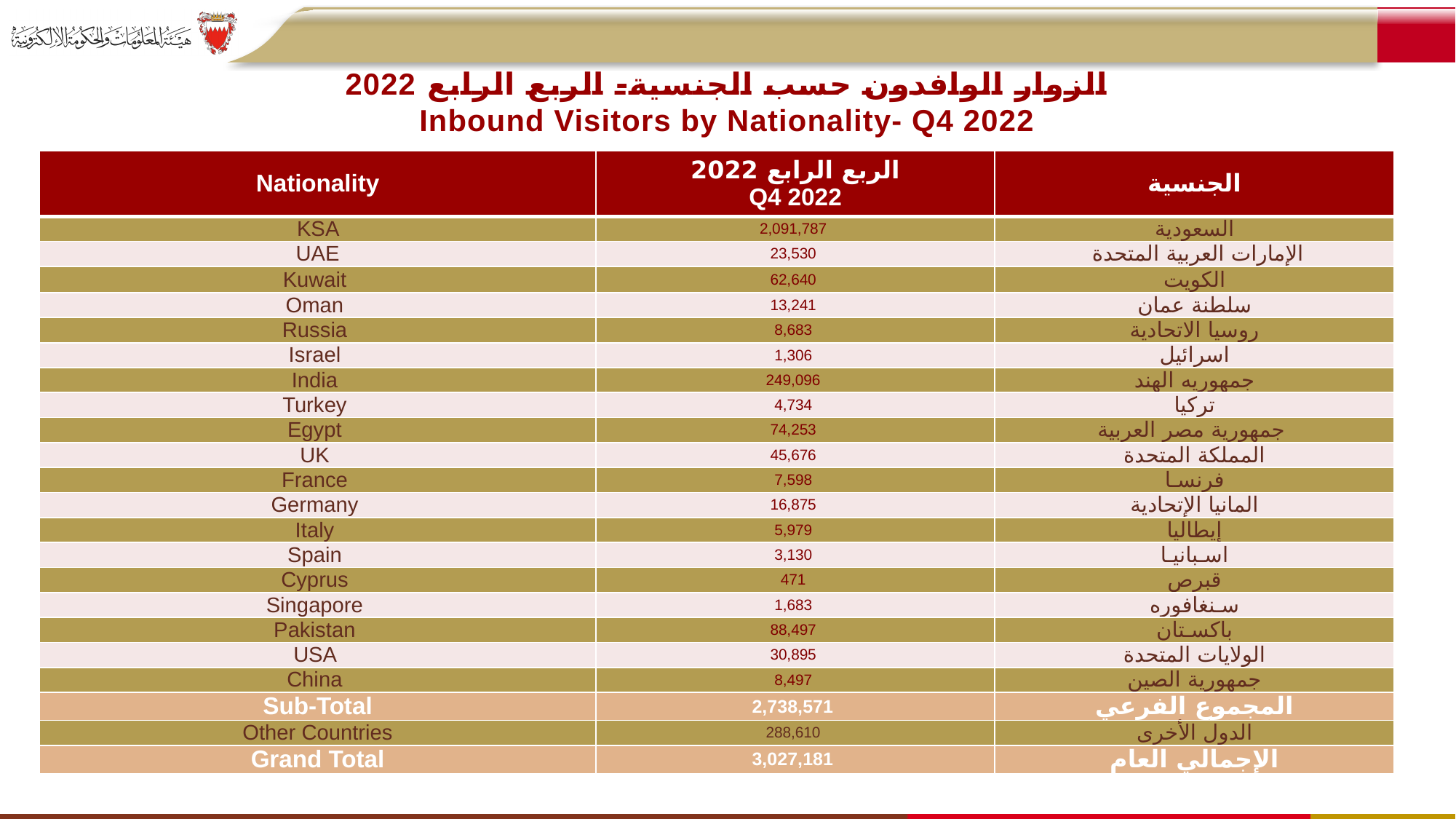

# الزوار الوافدون حسب الجنسية- الربع الرابع 2022 Inbound Visitors by Nationality- Q4 2022
| Nationality | الربع الرابع 2022 Q4 2022 | الجنسية |
| --- | --- | --- |
| KSA | 2,091,787 | السعودية |
| UAE | 23,530 | الإمارات العربية المتحدة |
| Kuwait | 62,640 | الكويت |
| Oman | 13,241 | سلطنة عمان |
| Russia | 8,683 | روسيا الاتحادية |
| Israel | 1,306 | اسرائيل |
| India | 249,096 | جمهوريه الهند |
| Turkey | 4,734 | تركيا |
| Egypt | 74,253 | جمهورية مصر العربية |
| UK | 45,676 | المملكة المتحدة |
| France | 7,598 | فرنسـا |
| Germany | 16,875 | المانيا الإتحادية |
| Italy | 5,979 | إيطاليا |
| Spain | 3,130 | اسـبانيـا |
| Cyprus | 471 | قبرص |
| Singapore | 1,683 | سـنغافوره |
| Pakistan | 88,497 | باكسـتان |
| USA | 30,895 | الولايات المتحدة |
| China | 8,497 | جمهورية الصين |
| Sub-Total | 2,738,571 | المجموع الفرعي |
| Other Countries | 288,610 | الدول الأخرى |
| Grand Total | 3,027,181 | الإجمالي العام |